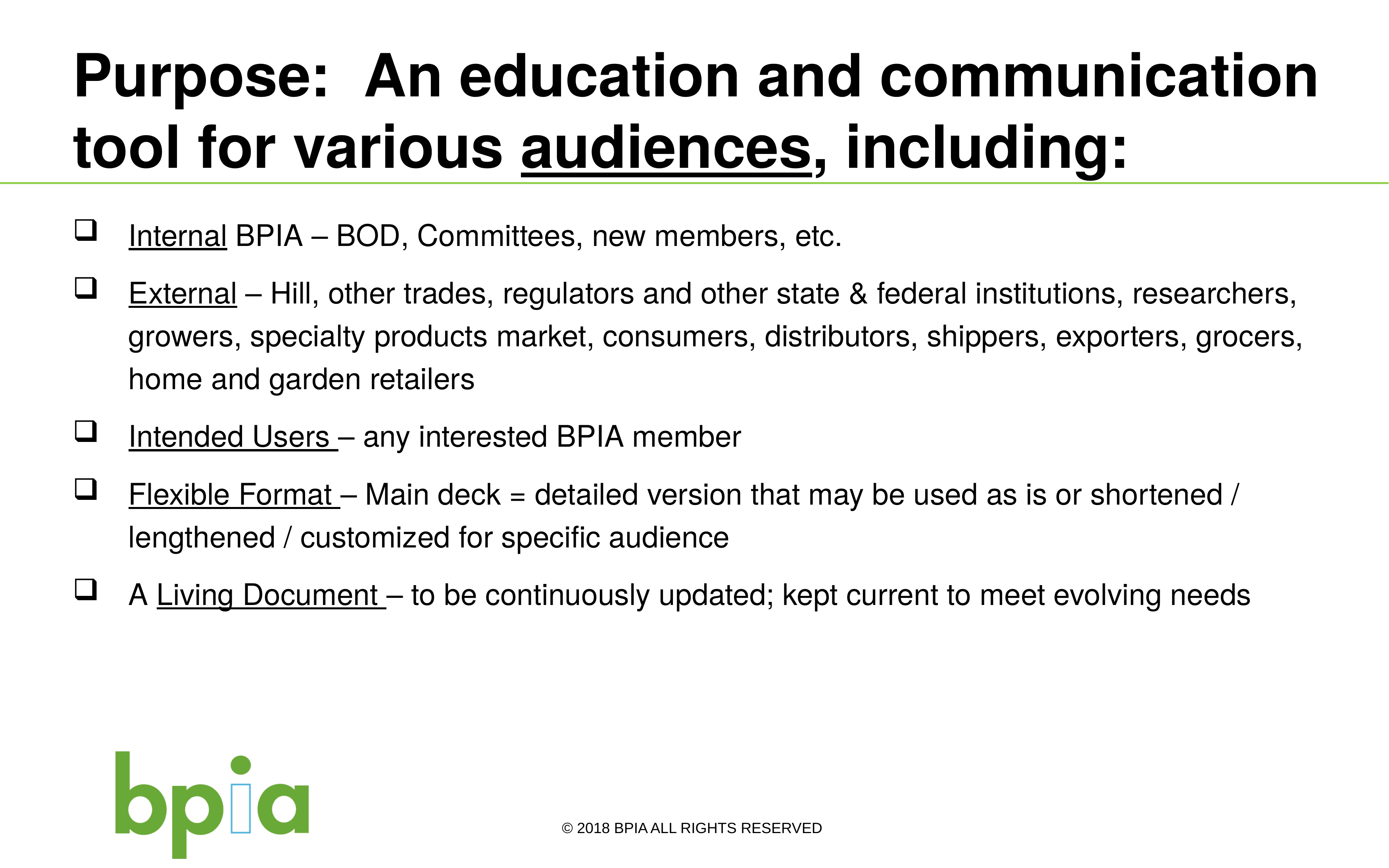

# Purpose:  An education and communication tool for various audiences, including:
Internal BPIA – BOD, Committees, new members, etc.
External – Hill, other trades, regulators and other state & federal institutions, researchers, growers, specialty products market, consumers, distributors, shippers, exporters, grocers, home and garden retailers
Intended Users – any interested BPIA member
Flexible Format – Main deck = detailed version that may be used as is or shortened / lengthened / customized for specific audience
A Living Document – to be continuously updated; kept current to meet evolving needs
© 2018 BPIA ALL RIGHTS RESERVED